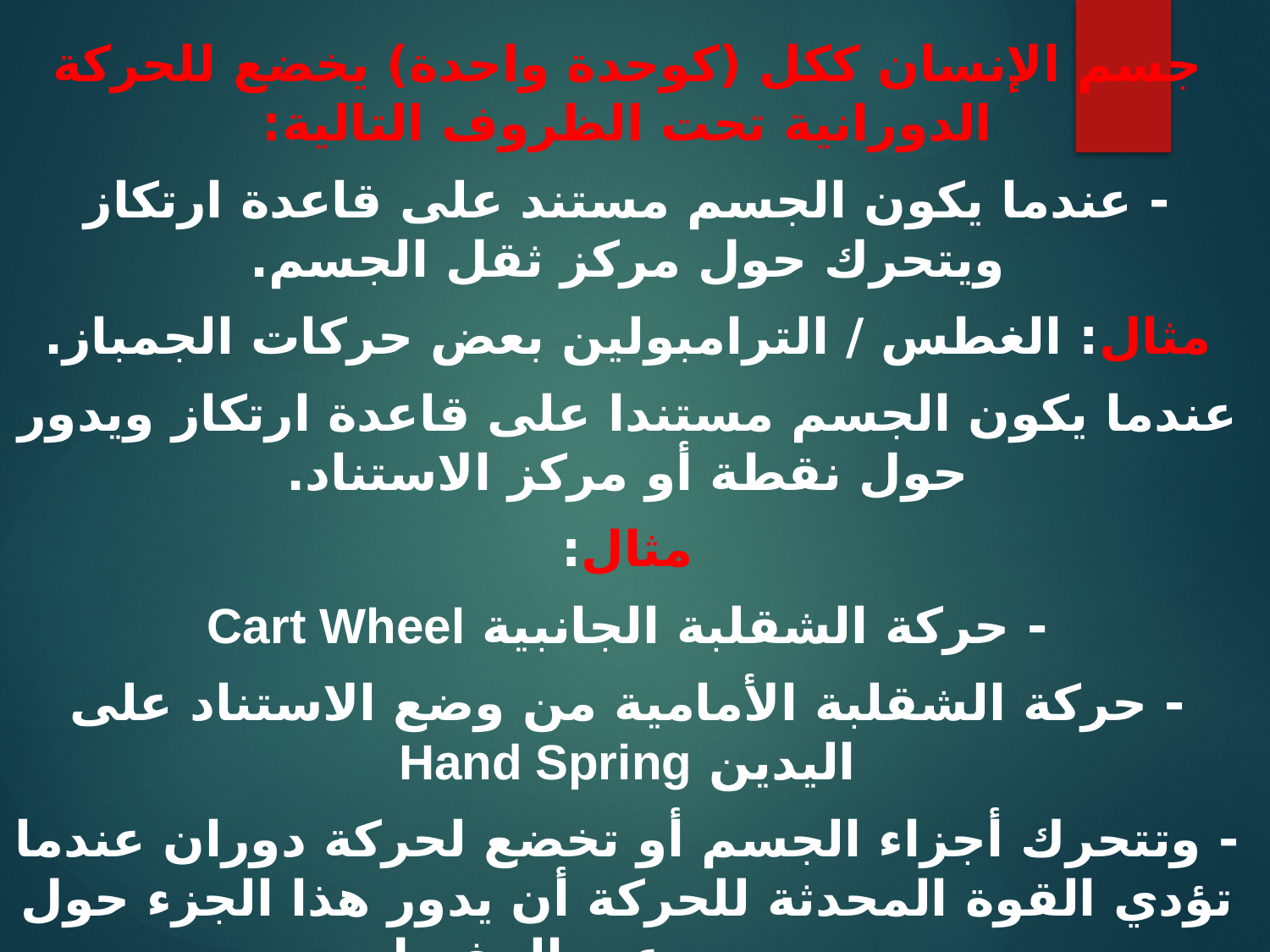

جسم الإنسان ككل (كوحدة واحدة) يخضع للحركة الدورانية تحت الظروف التالية:
- عندما يكون الجسم مستند على قاعدة ارتكاز ويتحرك حول مركز ثقل الجسم.
مثال: الغطس / الترامبولين بعض حركات الجمباز.
عندما يكون الجسم مستندا على قاعدة ارتكاز ويدور حول نقطة أو مركز الاستناد.
مثال:
- حركة الشقلبة الجانبية Cart Wheel
- حركة الشقلبة الأمامية من وضع الاستناد على اليدين Hand Spring
- وتتحرك أجزاء الجسم أو تخضع لحركة دوران عندما تؤدي القوة المحدثة للحركة أن يدور هذا الجزء حول محور يمر عبر المفصل.
-الذراع تدور حول مفصل الكتف.
-الساق تدور حول مفصل الفخذ (الحوض).